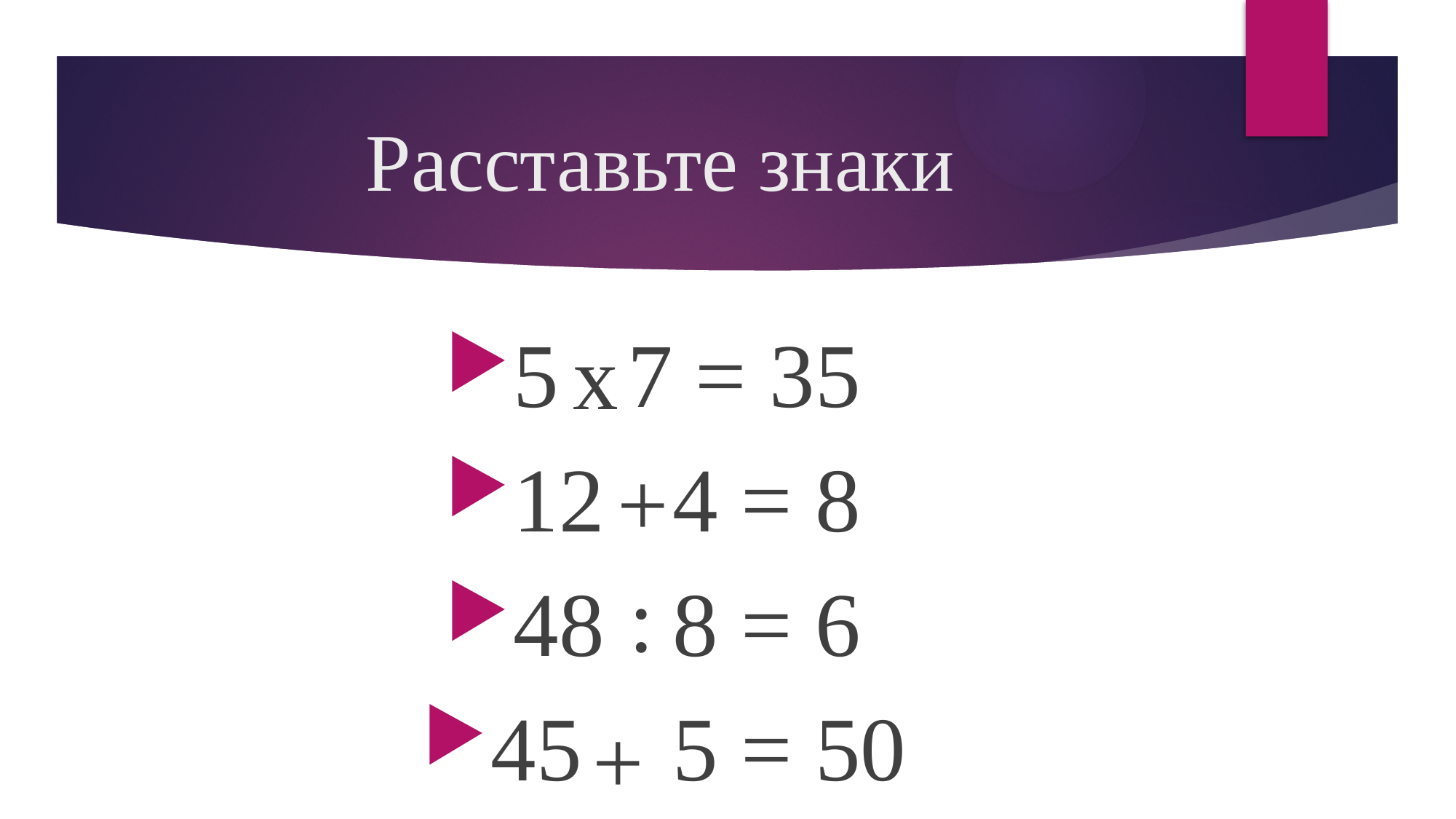

# Расставьте знаки
5   7 = 35
12   4 = 8
48   8 = 6
45    5 = 50

х
+
:
+